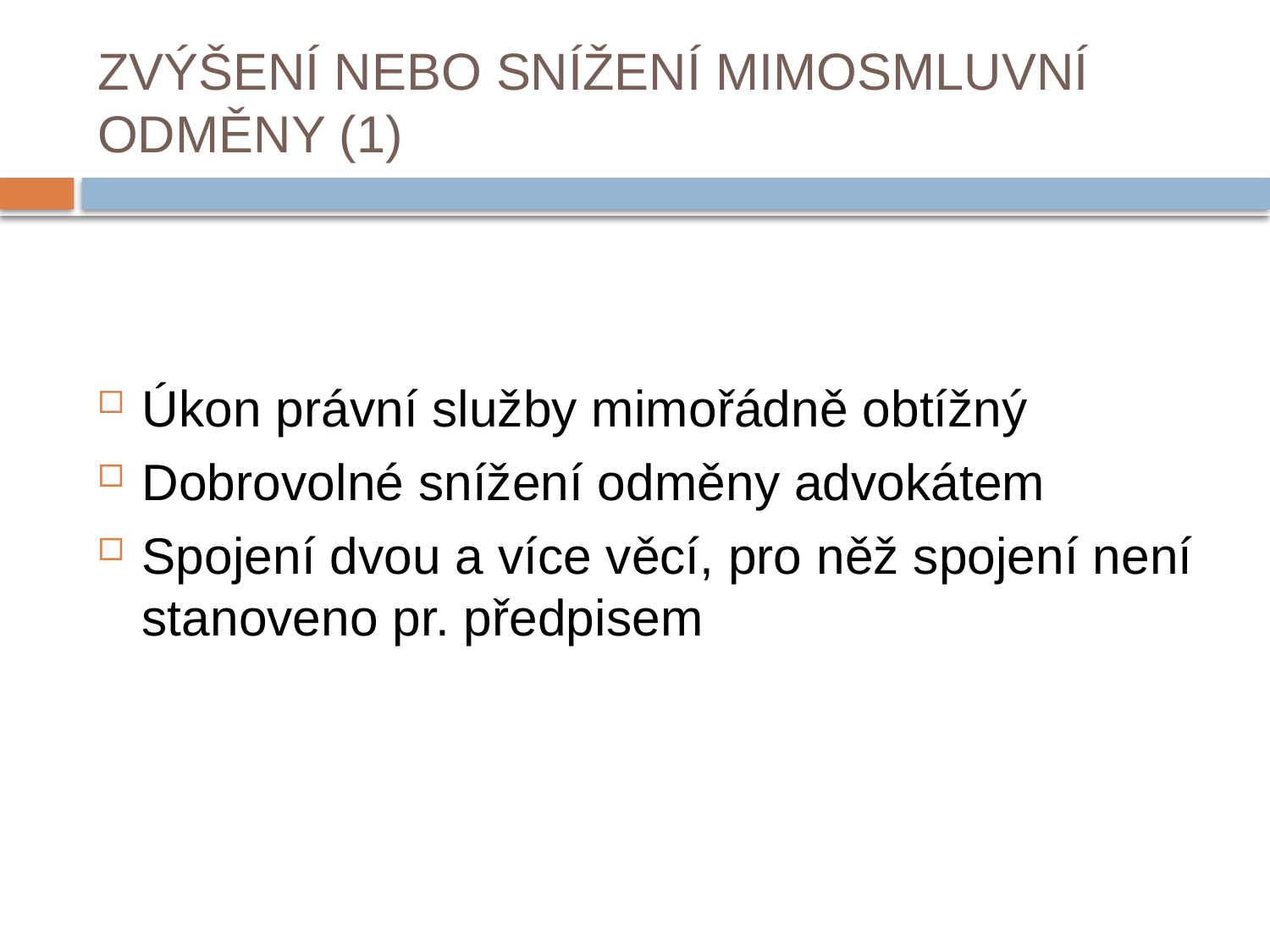

# ZVÝŠENÍ NEBO SNÍŽENÍ MIMOSMLUVNÍ ODMĚNY (1)

Úkon právní služby mimořádně obtížný
Dobrovolné snížení odměny advokátem
Spojení dvou a více věcí, pro něž spojení není stanoveno pr. předpisem